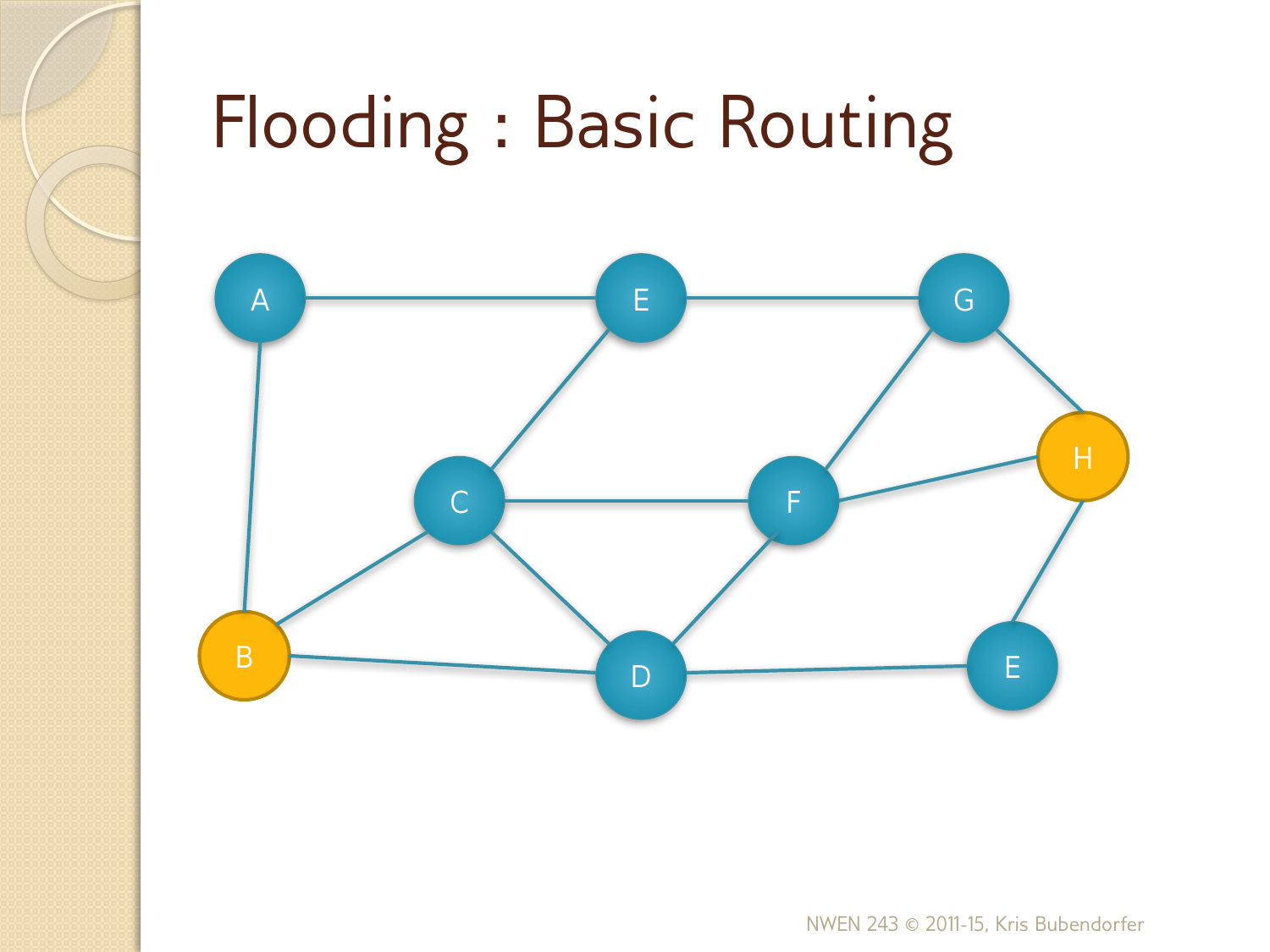

# Flooding : Basic Routing
A
E
G
H
C
F
B
E
D
NWEN 243 © 2011-15, Kris Bubendorfer